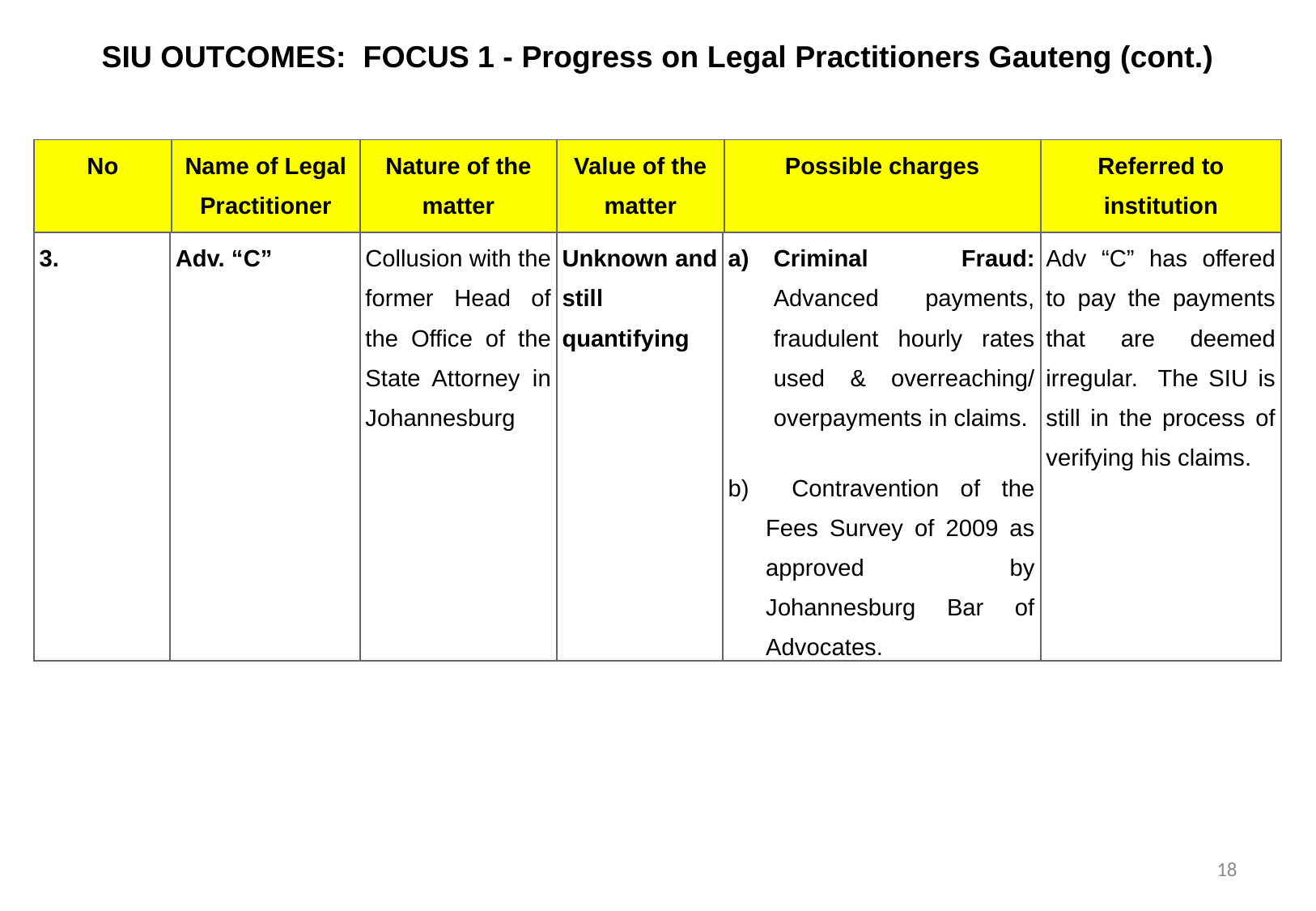

SIU OUTCOMES:  FOCUS 1 - Progress on Legal Practitioners Gauteng (cont.)
| No | Name of Legal Practitioner | Nature of the matter | Value of the matter | Possible charges | Referred to institution |
| --- | --- | --- | --- | --- | --- |
| 3. | Adv. “C” | Collusion with the former Head of the Office of the State Attorney in Johannesburg | Unknown and still quantifying | Criminal Fraud: Advanced payments, fraudulent hourly rates used & overreaching/ overpayments in claims. b) Contravention of the Fees Survey of 2009 as approved by Johannesburg Bar of Advocates. | Adv “C” has offered to pay the payments that are deemed irregular. The SIU is still in the process of verifying his claims. |
| --- | --- | --- | --- | --- | --- |
18